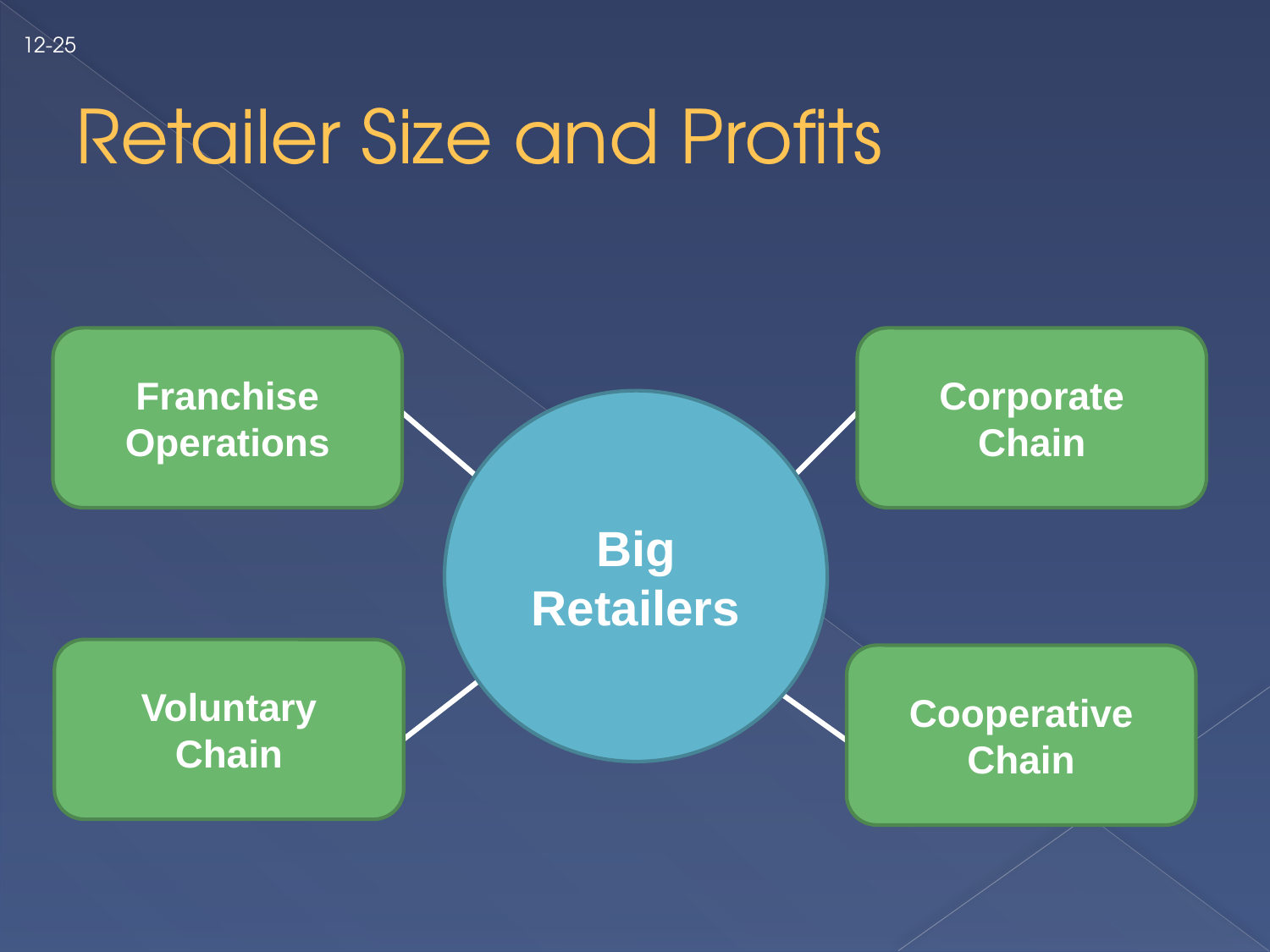

12-25
# Retailer Size and Profits
Franchise
Operations
Corporate
Chain
Big
Retailers

Voluntary
Chain
Cooperative
Chain